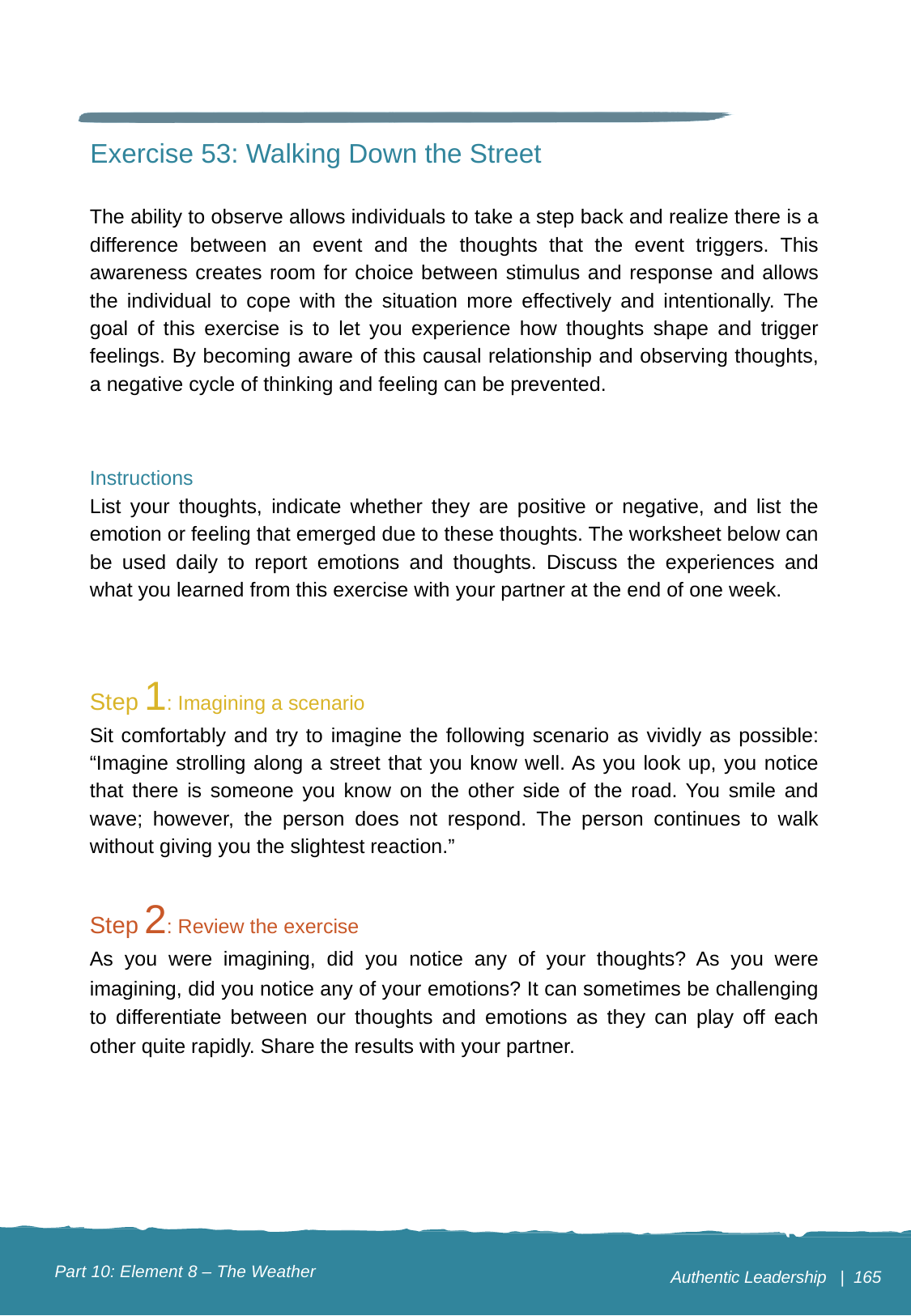

Exercise 53: Walking Down the Street
The ability to observe allows individuals to take a step back and realize there is a difference between an event and the thoughts that the event triggers. This awareness creates room for choice between stimulus and response and allows the individual to cope with the situation more effectively and intentionally. The goal of this exercise is to let you experience how thoughts shape and trigger feelings. By becoming aware of this causal relationship and observing thoughts, a negative cycle of thinking and feeling can be prevented.

Instructions
List your thoughts, indicate whether they are positive or negative, and list the emotion or feeling that emerged due to these thoughts. The worksheet below can be used daily to report emotions and thoughts. Discuss the experiences and what you learned from this exercise with your partner at the end of one week.

Step 1: Imagining a scenario
Sit comfortably and try to imagine the following scenario as vividly as possible: “Imagine strolling along a street that you know well. As you look up, you notice that there is someone you know on the other side of the road. You smile and wave; however, the person does not respond. The person continues to walk without giving you the slightest reaction.”

Step 2: Review the exercise
As you were imagining, did you notice any of your thoughts? As you were imagining, did you notice any of your emotions? It can sometimes be challenging to differentiate between our thoughts and emotions as they can play off each other quite rapidly. Share the results with your partner.
Part 10: Element 8 – The Weather